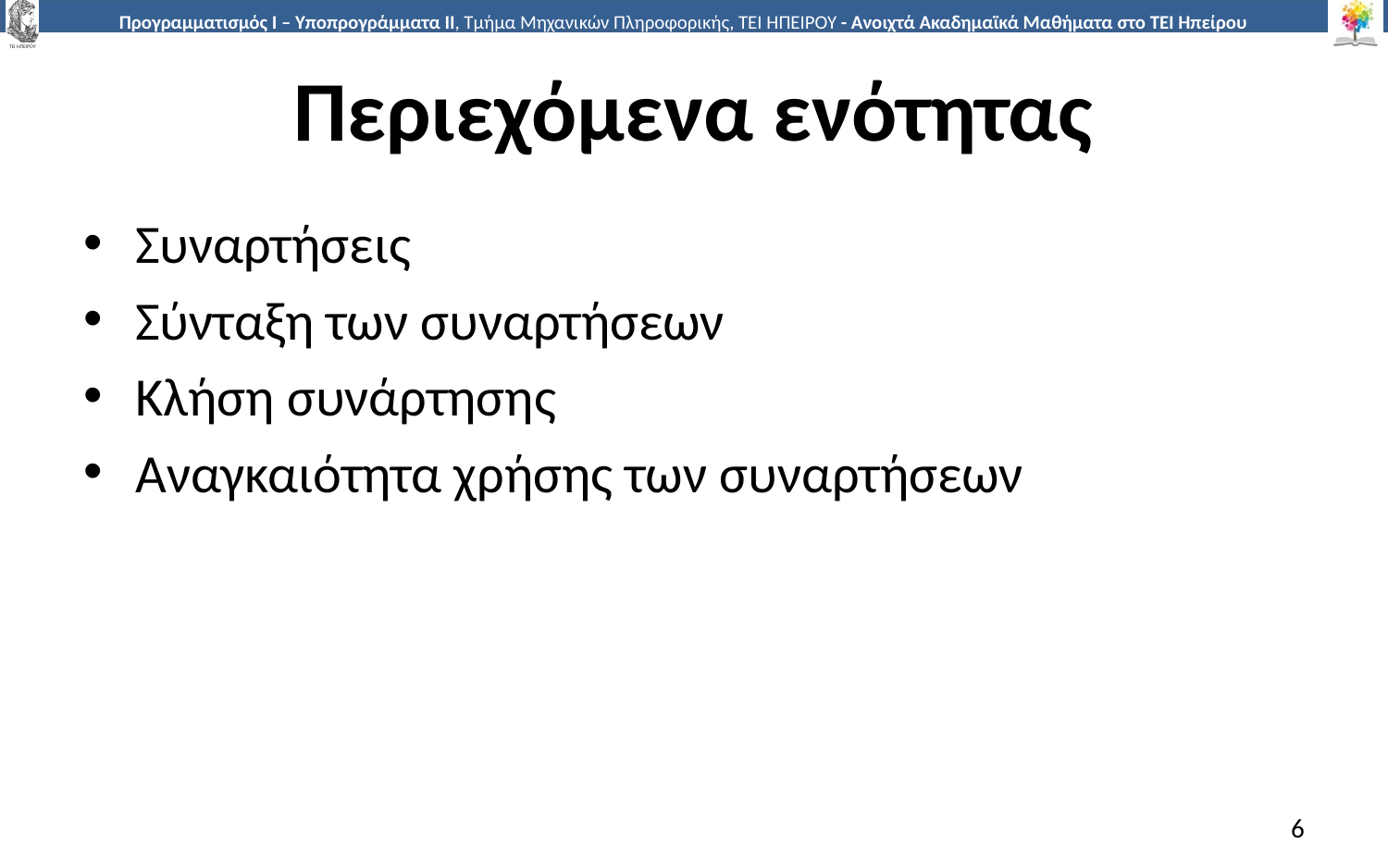

# Περιεχόμενα ενότητας
Συναρτήσεις
Σύνταξη των συναρτήσεων
Κλήση συνάρτησης
Αναγκαιότητα χρήσης των συναρτήσεων

6